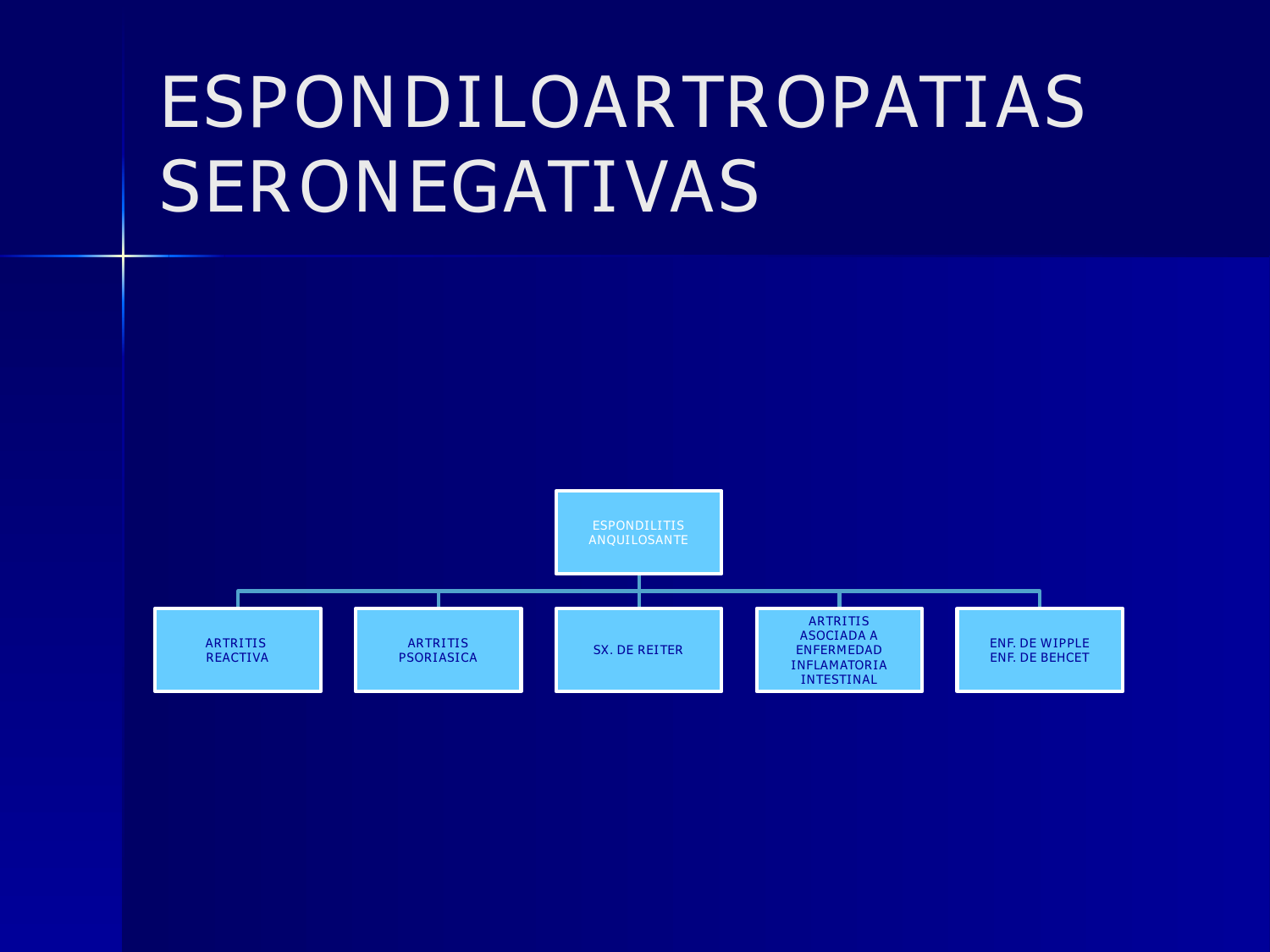

# ESPONDILOARTROPATIAS SERONEGATIVAS
ESPONDILITIS
ANQUILOSANTE
ARTRITIS
REACTIVA
ARTRITIS
PSORIASICA
SX. DE REITER
ARTRITIS
ASOCIADA A
ENFERMEDAD
INFLAMATORIA
INTESTINAL
ENF. DE WIPPLE
ENF. DE BEHCET